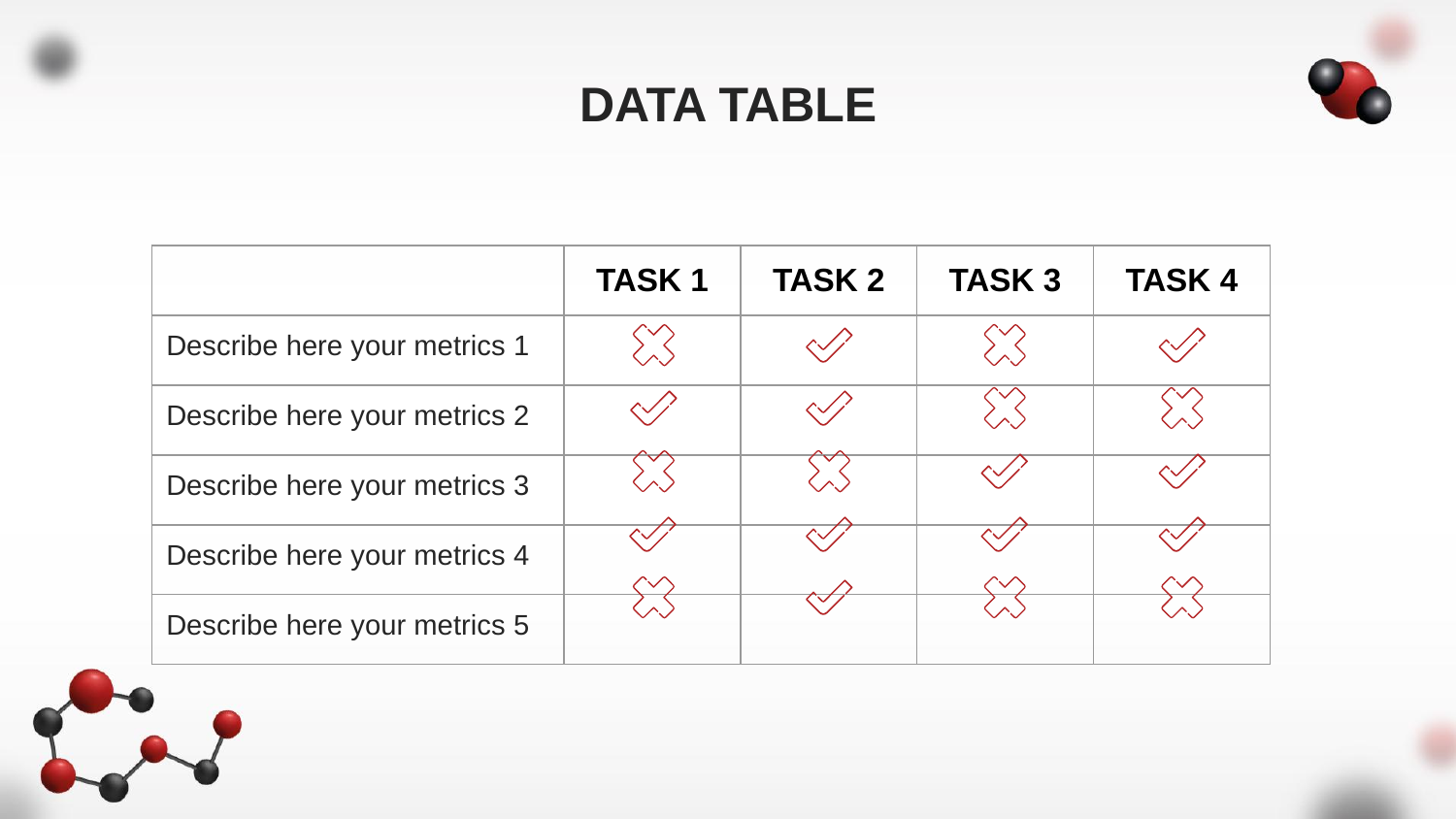

# DATA TABLE
|  | TASK 1 | TASK 2 | TASK 3 | TASK 4 |
| --- | --- | --- | --- | --- |
| Describe here your metrics 1 |  |  |  |  |
| Describe here your metrics 2 |  |  |  |  |
| Describe here your metrics 3 |  |  |  |  |
| Describe here your metrics 4 |  |  |  |  |
| Describe here your metrics 5 |  |  |  |  |